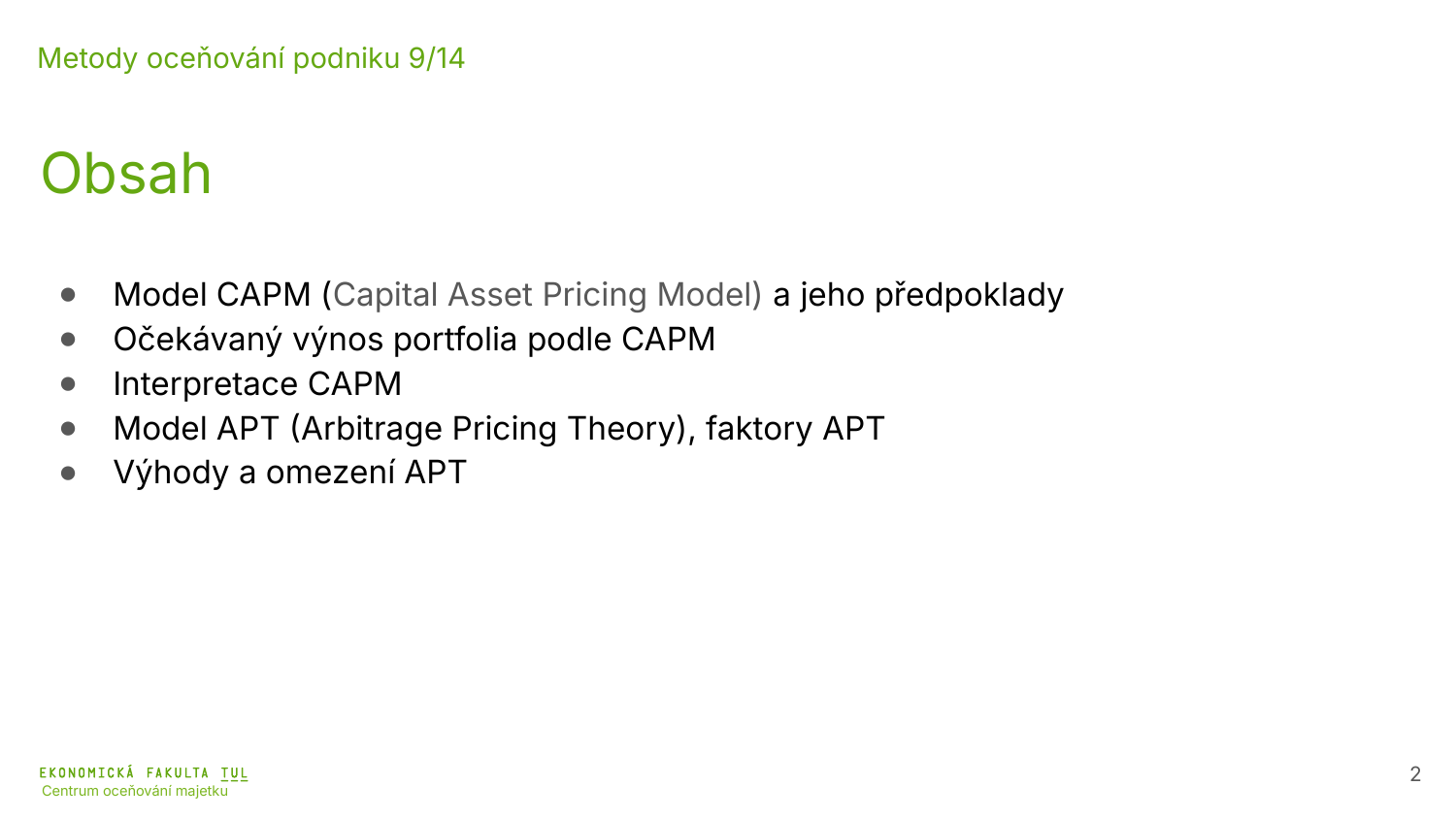

Metody oceňování podniku 9/14
Obsah
Model CAPM (Capital Asset Pricing Model) a jeho předpoklady
Očekávaný výnos portfolia podle CAPM
Interpretace CAPM
Model APT (Arbitrage Pricing Theory), faktory APT
Výhody a omezení APT

2
Centrum oceňování majetku